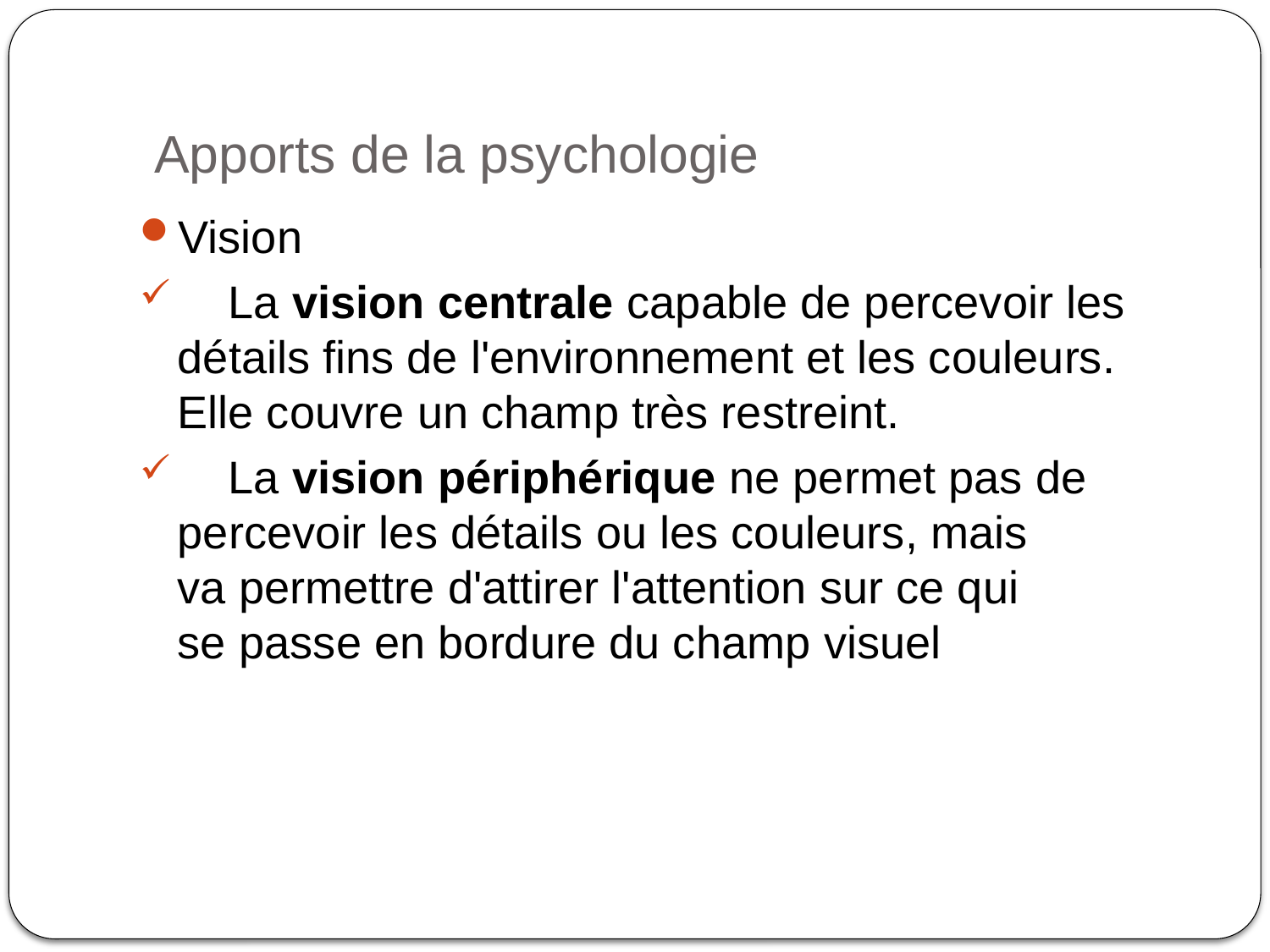

# Apports de la psychologie
Vision
    La vision centrale capable de percevoir les détails fins de l'environnement et les couleurs. Elle couvre un champ très restreint.
    La vision périphérique ne permet pas de percevoir les détails ou les couleurs, mais va permettre d'attirer l'attention sur ce qui se passe en bordure du champ visuel